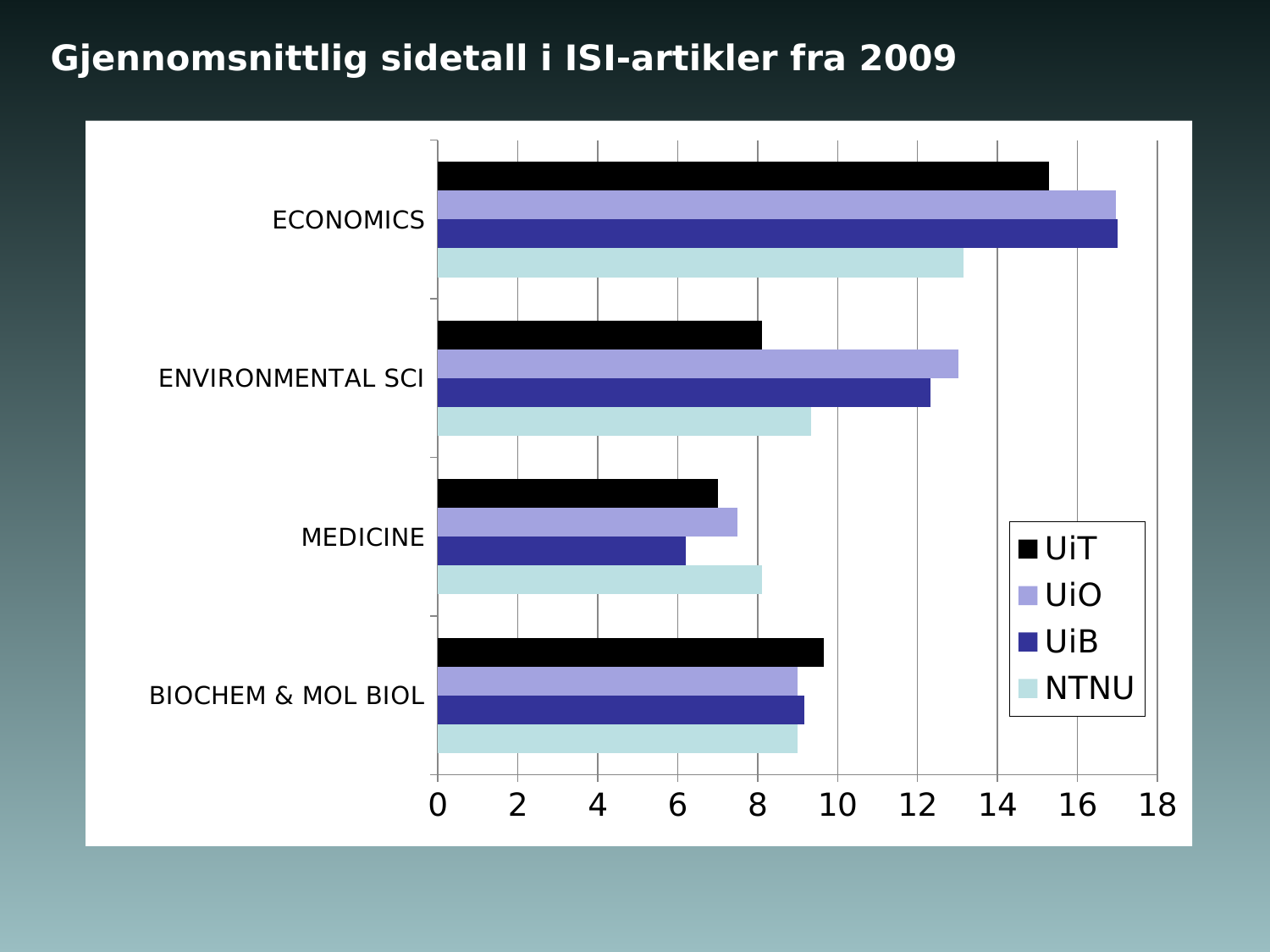

# Gjennomsnittlig sidetall i ISI-artikler fra 2009

### Chart

| Category | NTNU | UiB | UiO | UiT |
|---|---|---|---|---|
| BIOCHEM & MOL BIOL | 9.0 | 9.17391304347826 | 9.0 | 9.65714285714286 |
| MEDICINE | 8.1 | 6.2 | 7.5 | 7.0 |
| ENVIRONMENTAL SCI | 9.34328358208955 | 12.3181818181818 | 13.0322580645161 | 8.12 |
| ECONOMICS | 13.1538461538462 | 17.0 | 16.9615384615385 | 15.2857142857143 |